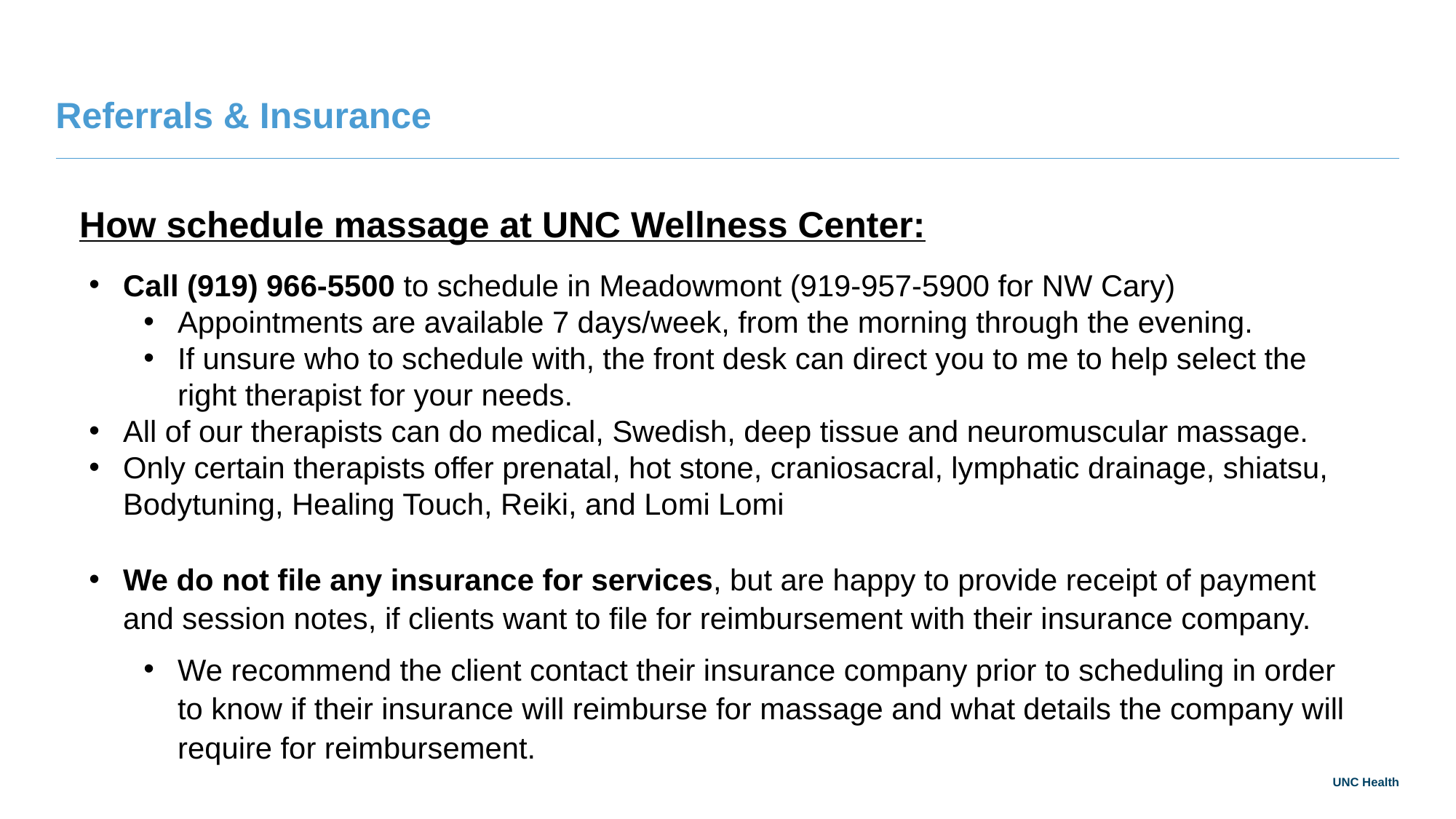

# Referrals & Insurance

How schedule massage at UNC Wellness Center:

Call (919) 966-5500 to schedule in Meadowmont (919-957-5900 for NW Cary)
Appointments are available 7 days/week, from the morning through the evening.
If unsure who to schedule with, the front desk can direct you to me to help select the right therapist for your needs.
All of our therapists can do medical, Swedish, deep tissue and neuromuscular massage.
Only certain therapists offer prenatal, hot stone, craniosacral, lymphatic drainage, shiatsu, Bodytuning, Healing Touch, Reiki, and Lomi Lomi

We do not file any insurance for services, but are happy to provide receipt of payment and session notes, if clients want to file for reimbursement with their insurance company.
We recommend the client contact their insurance company prior to scheduling in order to know if their insurance will reimburse for massage and what details the company will require for reimbursement.